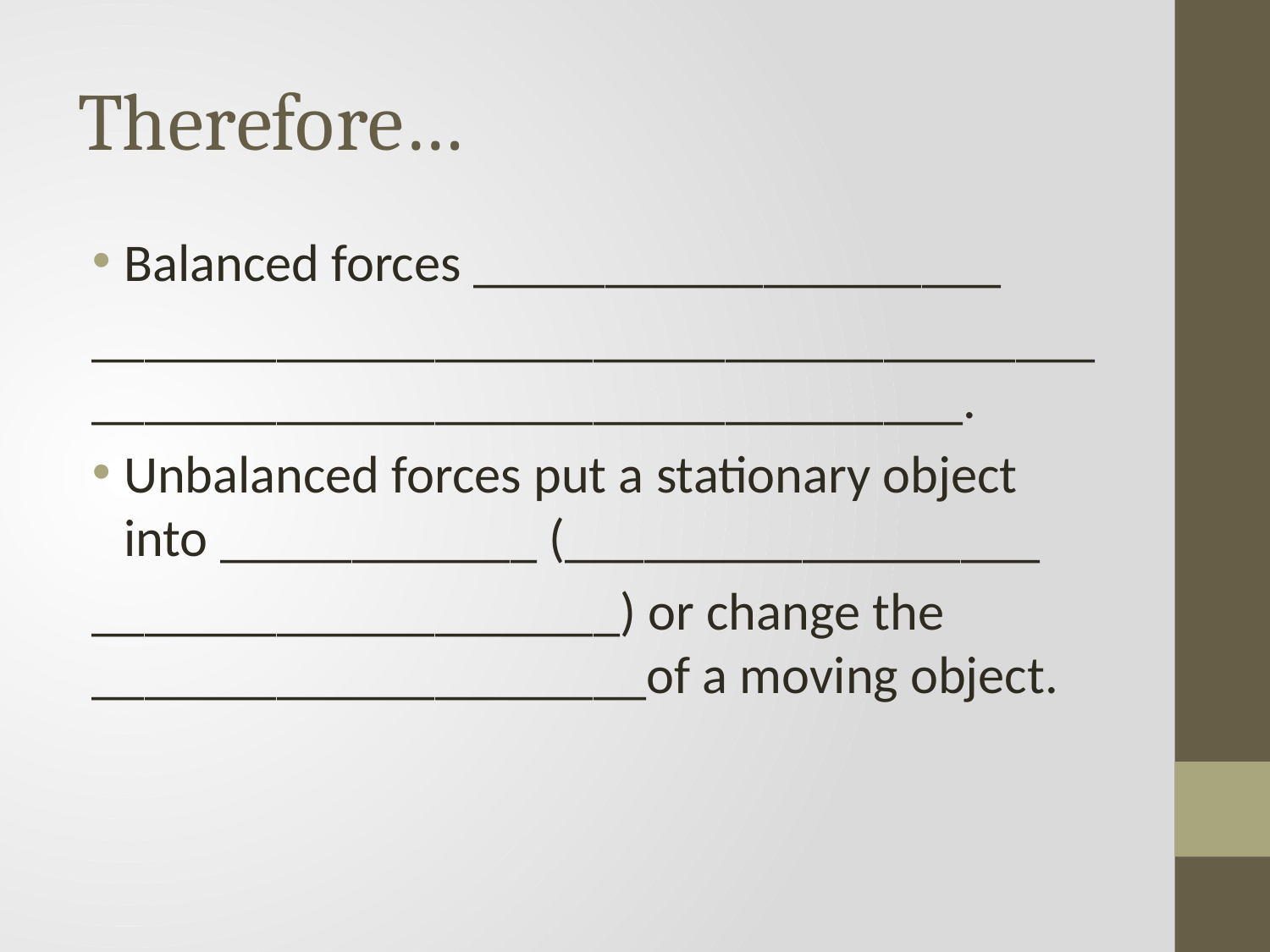

# Therefore…
Balanced forces ____________________
_______________________________________________________________________.
Unbalanced forces put a stationary object into ____________ (__________________
____________________) or change the _____________________of a moving object.